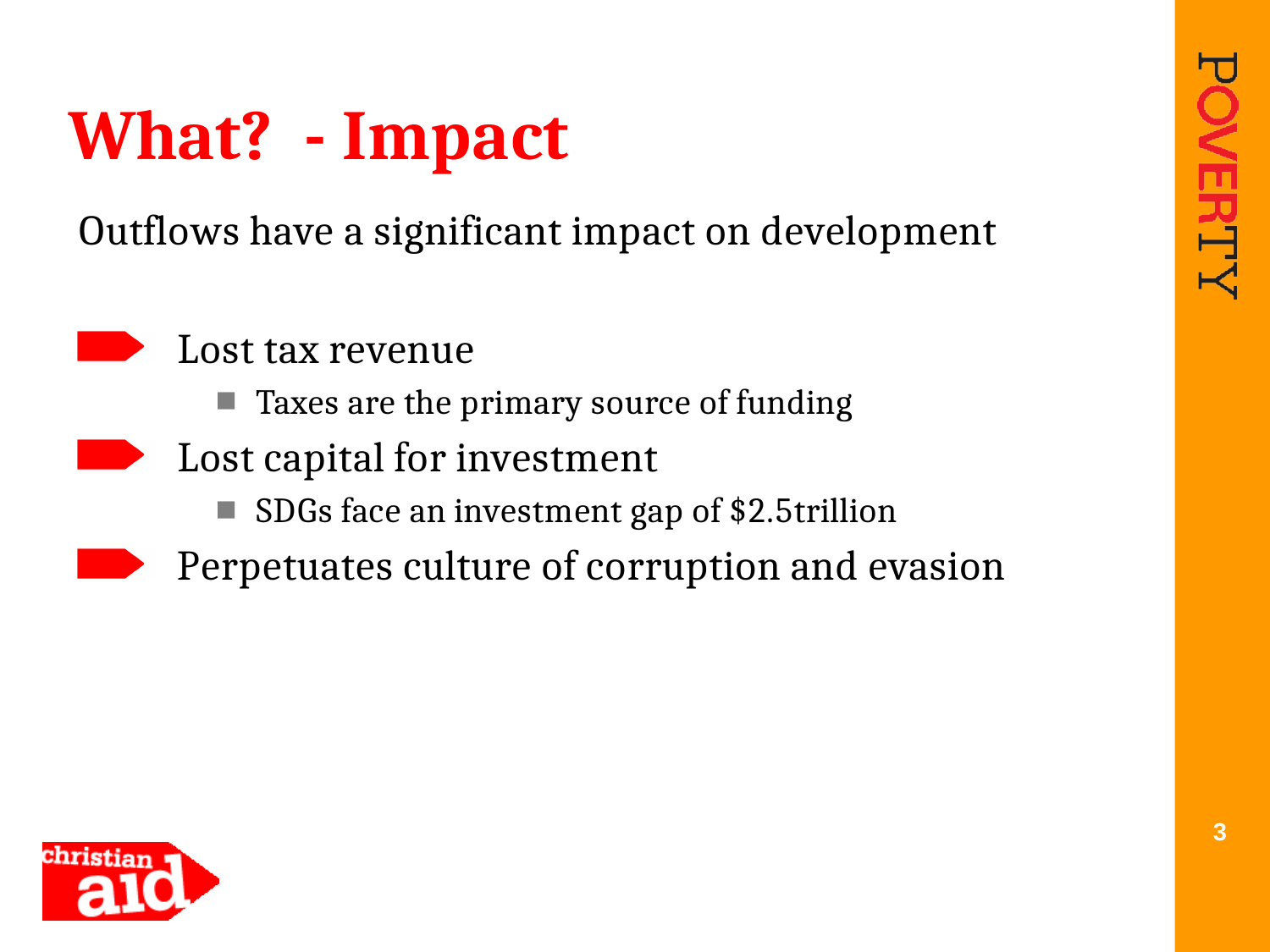

# What?  - Impact
Outflows have a significant impact on development

Lost tax revenue
Taxes are the primary source of funding
Lost capital for investment
SDGs face an investment gap of $2.5trillion
Perpetuates culture of corruption and evasion

3